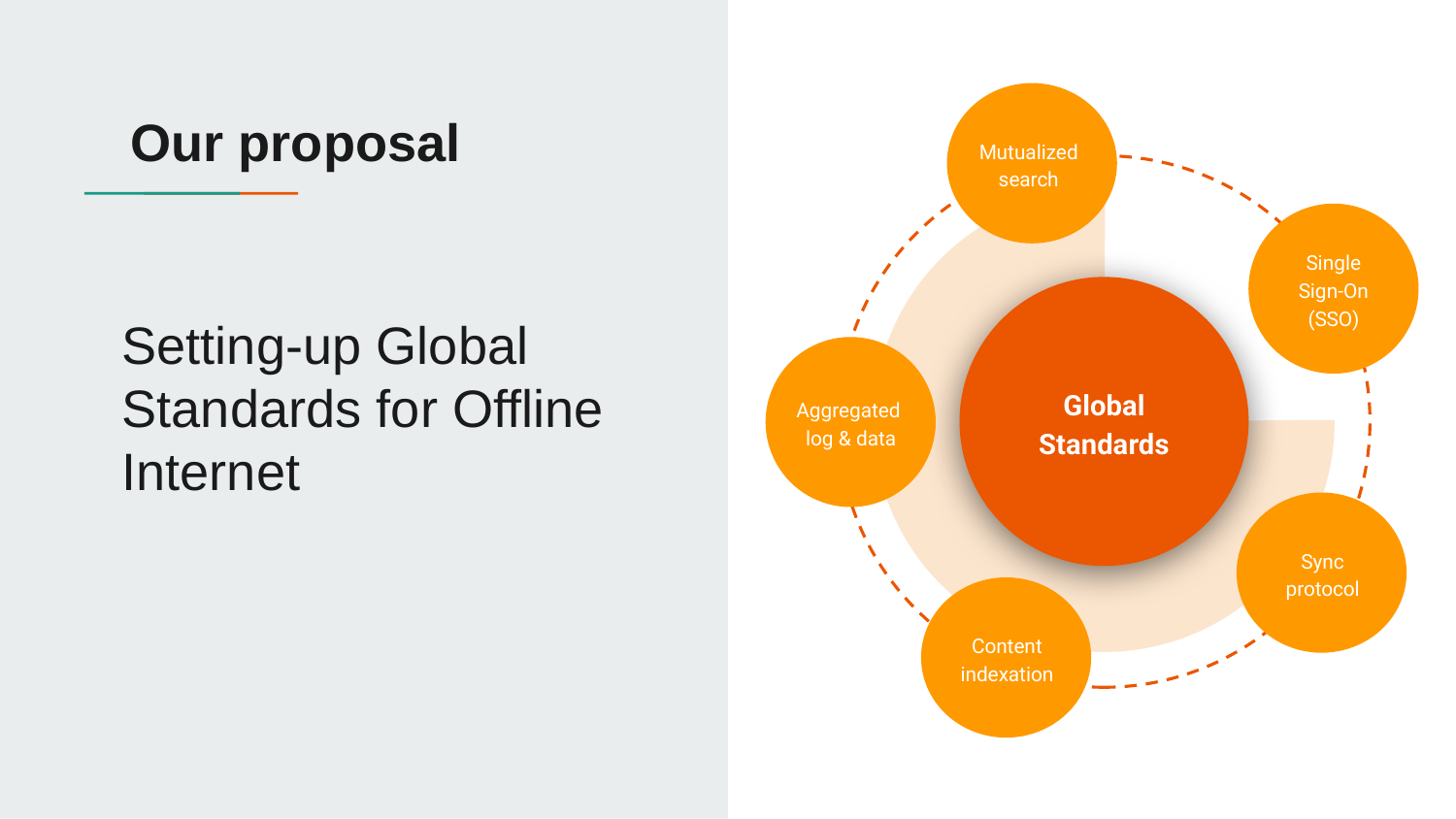

Mutualized search
Our proposal

Single Sign-On (SSO)

Global Standards
# Setting-up Global Standards for Offline Internet

Aggregated  log & data

Sync protocol

Content indexation